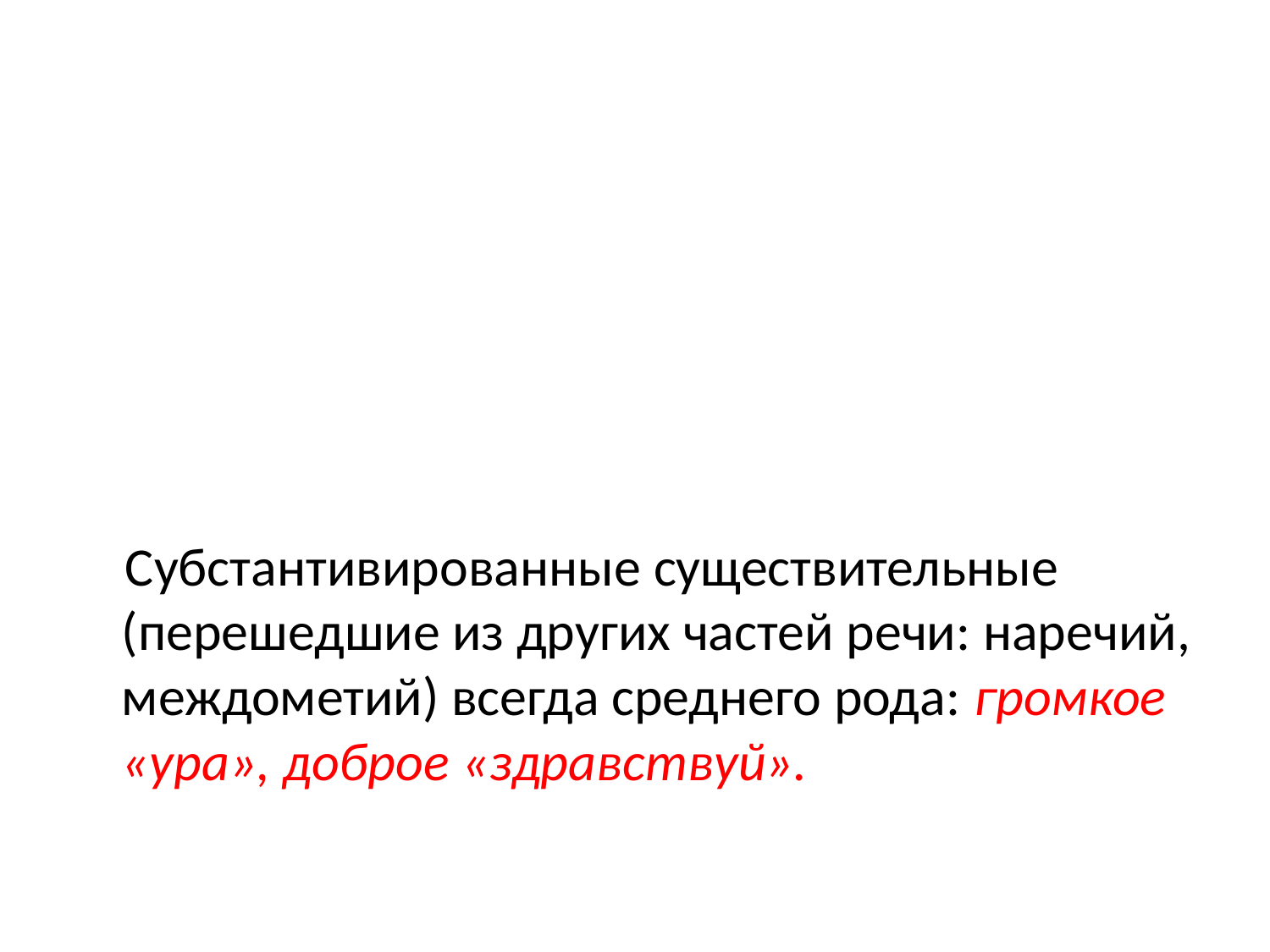

#

    Субстантивированные существительные (перешедшие из других частей речи: наречий, междометий) всегда среднего рода: громкое «ура», доброе «здравствуй».